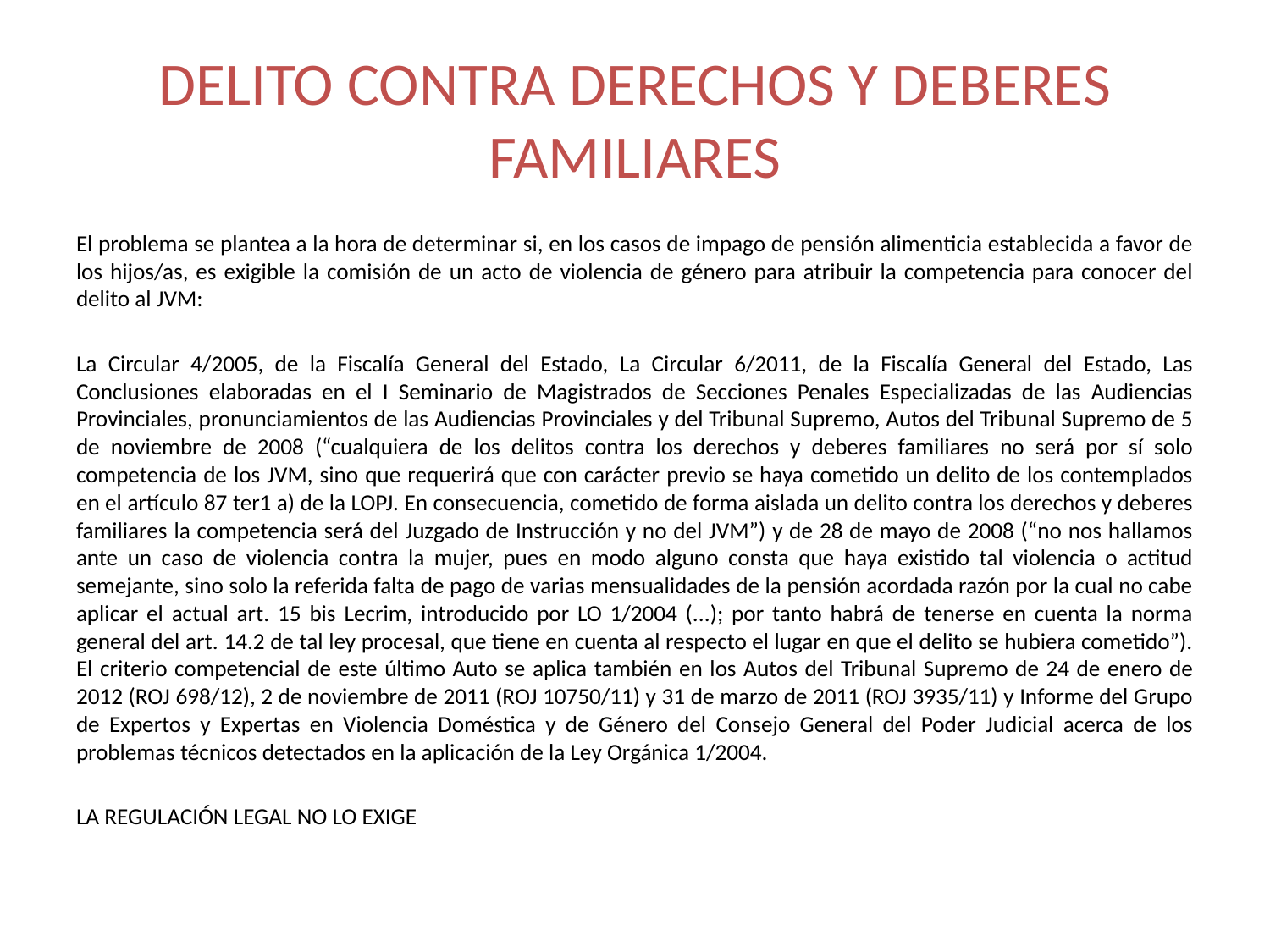

# DELITO CONTRA DERECHOS Y DEBERES FAMILIARES
El problema se plantea a la hora de determinar si, en los casos de impago de pensión alimenticia establecida a favor de los hijos/as, es exigible la comisión de un acto de violencia de género para atribuir la competencia para conocer del delito al JVM:

La Circular 4/2005, de la Fiscalía General del Estado, La Circular 6/2011, de la Fiscalía General del Estado, Las Conclusiones elaboradas en el I Seminario de Magistrados de Secciones Penales Especializadas de las Audiencias Provinciales, pronunciamientos de las Audiencias Provinciales y del Tribunal Supremo, Autos del Tribunal Supremo de 5 de noviembre de 2008 (“cualquiera de los delitos contra los derechos y deberes familiares no será por sí solo competencia de los JVM, sino que requerirá que con carácter previo se haya cometido un delito de los contemplados en el artículo 87 ter1 a) de la LOPJ. En consecuencia, cometido de forma aislada un delito contra los derechos y deberes familiares la competencia será del Juzgado de Instrucción y no del JVM”) y de 28 de mayo de 2008 (“no nos hallamos ante un caso de violencia contra la mujer, pues en modo alguno consta que haya existido tal violencia o actitud semejante, sino solo la referida falta de pago de varias mensualidades de la pensión acordada razón por la cual no cabe aplicar el actual art. 15 bis Lecrim, introducido por LO 1/2004 (...); por tanto habrá de tenerse en cuenta la norma general del art. 14.2 de tal ley procesal, que tiene en cuenta al respecto el lugar en que el delito se hubiera cometido”). El criterio competencial de este último Auto se aplica también en los Autos del Tribunal Supremo de 24 de enero de 2012 (ROJ 698/12), 2 de noviembre de 2011 (ROJ 10750/11) y 31 de marzo de 2011 (ROJ 3935/11) y Informe del Grupo de Expertos y Expertas en Violencia Doméstica y de Género del Consejo General del Poder Judicial acerca de los problemas técnicos detectados en la aplicación de la Ley Orgánica 1/2004.

LA REGULACIÓN LEGAL NO LO EXIGE